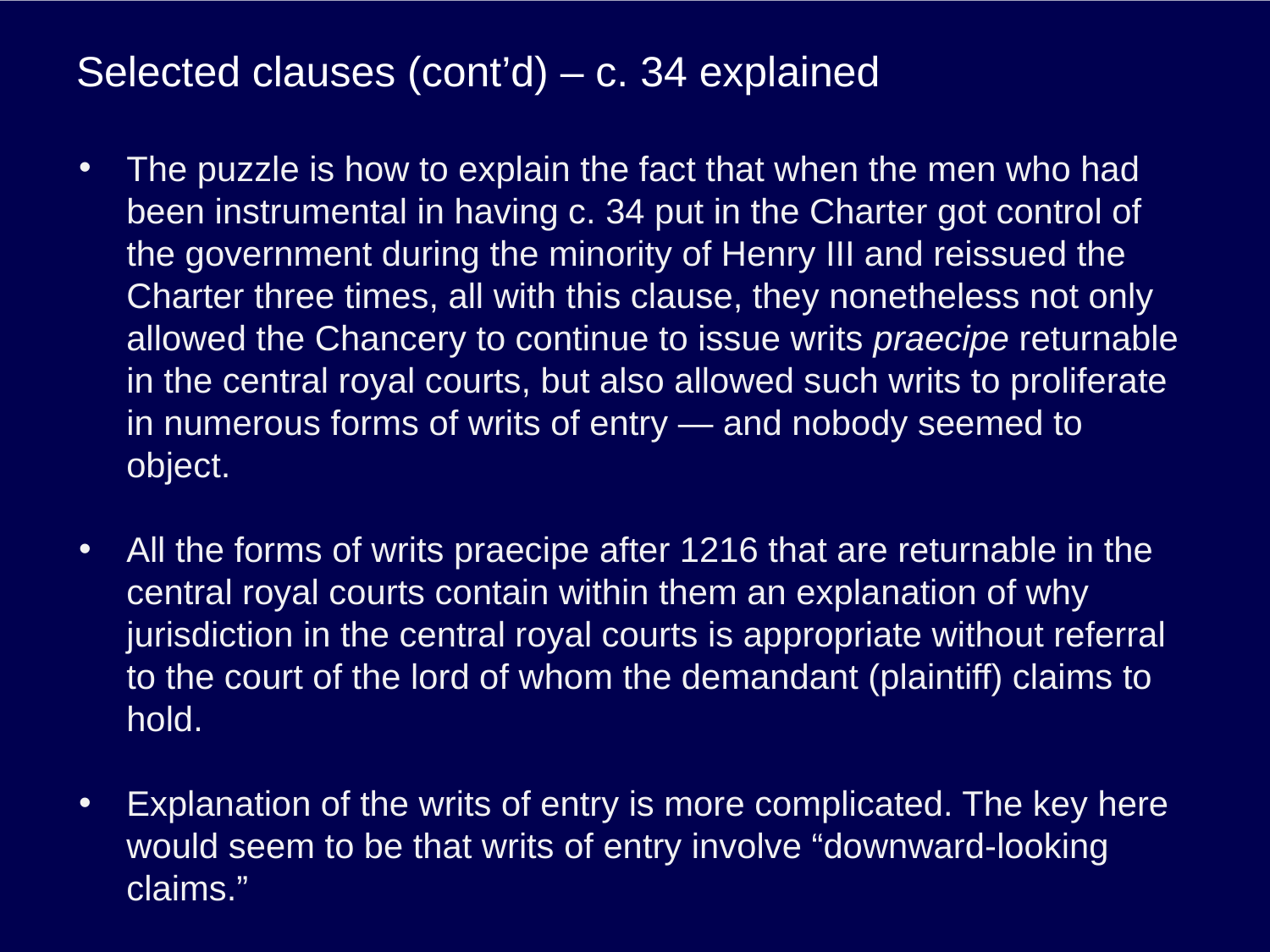

# Selected clauses (cont’d) – c. 34 explained
The puzzle is how to explain the fact that when the men who had been instrumental in having c. 34 put in the Charter got control of the government during the minority of Henry III and reissued the Charter three times, all with this clause, they nonetheless not only allowed the Chancery to continue to issue writs praecipe returnable in the central royal courts, but also allowed such writs to proliferate in numerous forms of writs of entry — and nobody seemed to object.

All the forms of writs praecipe after 1216 that are returnable in the central royal courts contain within them an explanation of why jurisdiction in the central royal courts is appropriate without referral to the court of the lord of whom the demandant (plaintiff) claims to hold.

Explanation of the writs of entry is more complicated. The key here would seem to be that writs of entry involve “downward-looking claims.”